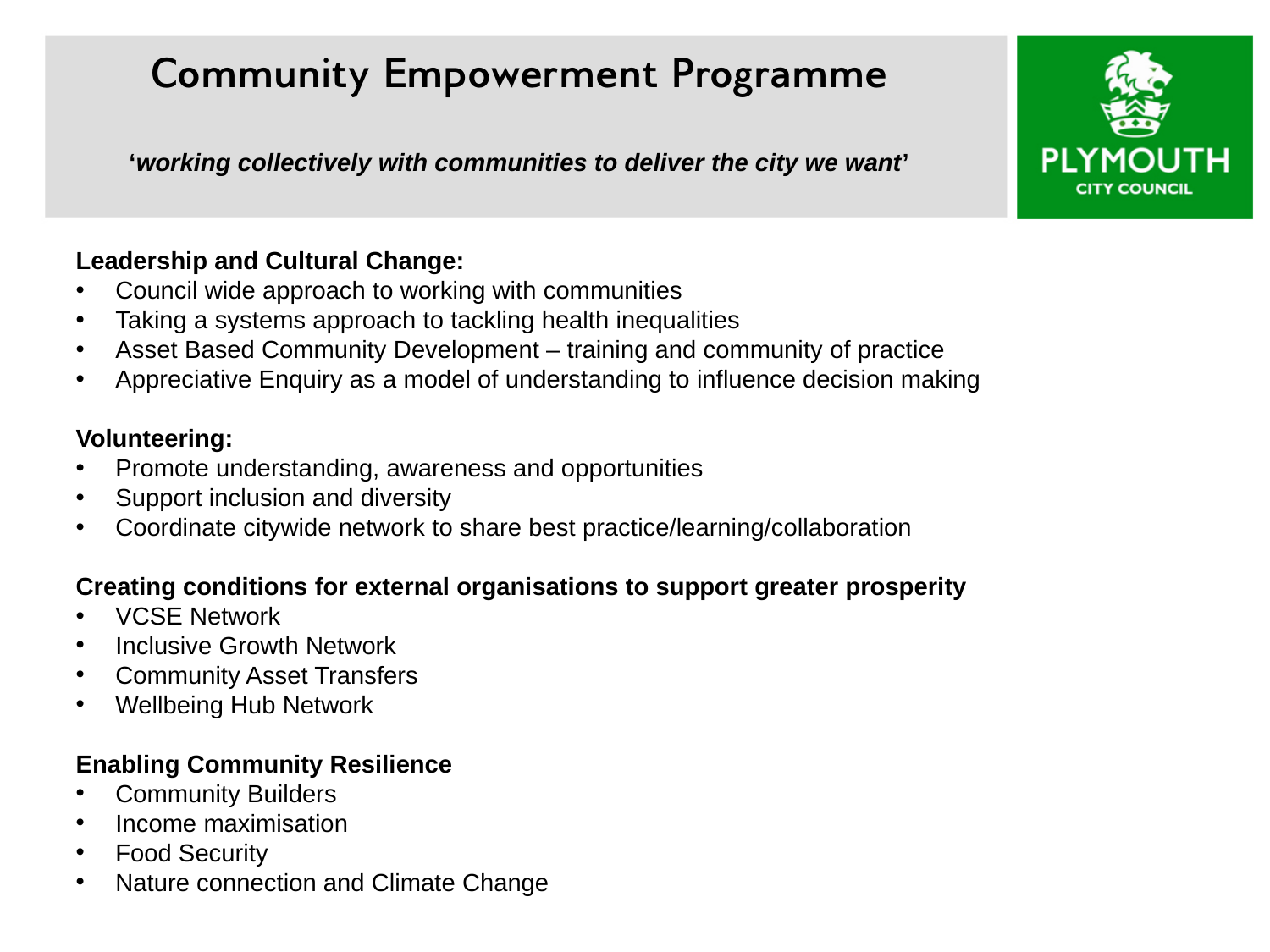

# Community Empowerment Programme ‘working collectively with communities to deliver the city we want’
Leadership and Cultural Change:
Council wide approach to working with communities
Taking a systems approach to tackling health inequalities
Asset Based Community Development – training and community of practice
Appreciative Enquiry as a model of understanding to influence decision making

Volunteering:
Promote understanding, awareness and opportunities
Support inclusion and diversity
Coordinate citywide network to share best practice/learning/collaboration

Creating conditions for external organisations to support greater prosperity
VCSE Network
Inclusive Growth Network
Community Asset Transfers
Wellbeing Hub Network

Enabling Community Resilience
Community Builders
Income maximisation
Food Security
Nature connection and Climate Change